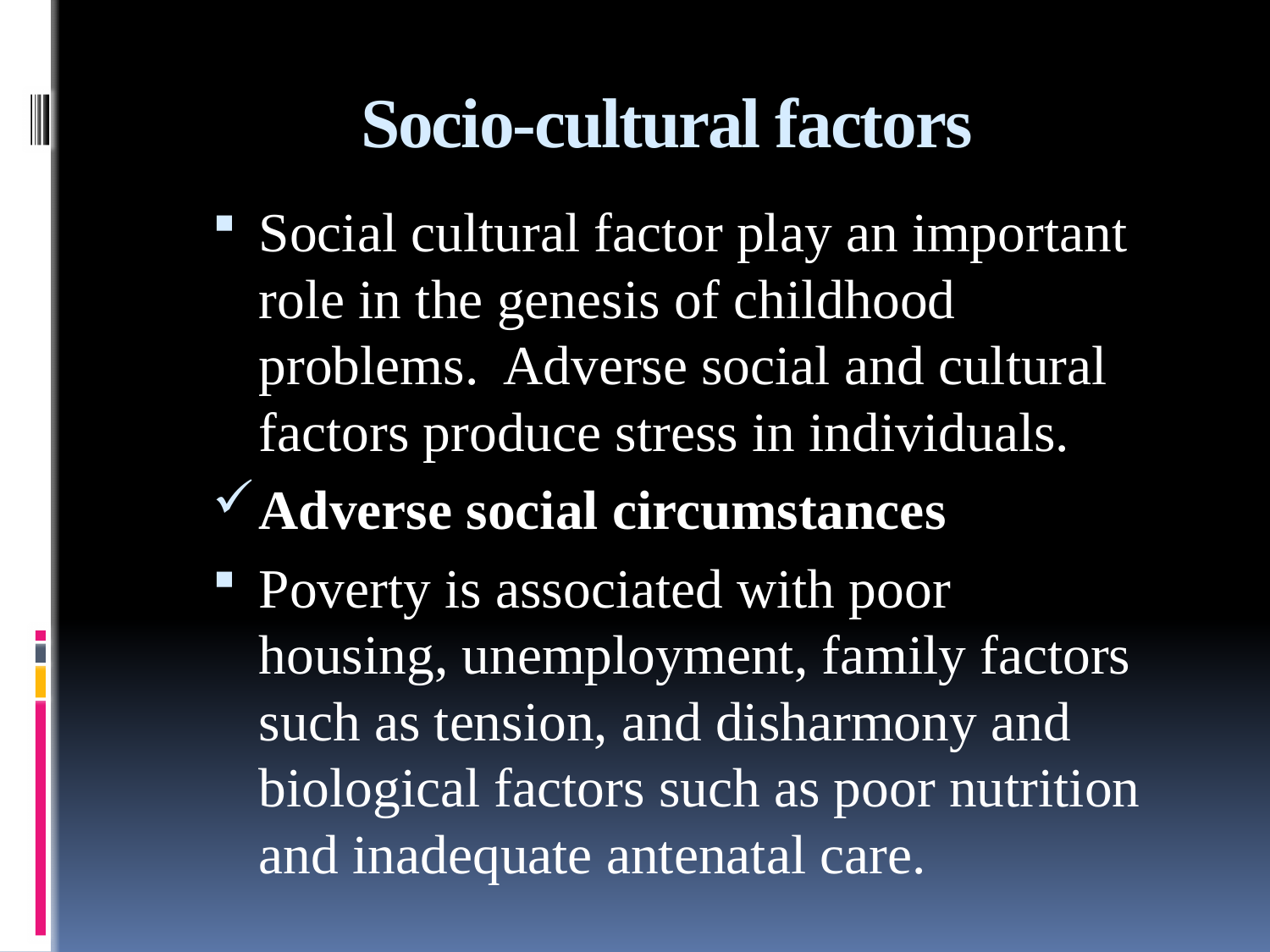

# Socio-cultural factors
Social cultural factor play an important role in the genesis of childhood problems.  Adverse social and cultural factors produce stress in individuals.
Adverse social circumstances
Poverty is associated with poor housing, unemployment, family factors such as tension, and disharmony and biological factors such as poor nutrition and inadequate antenatal care.